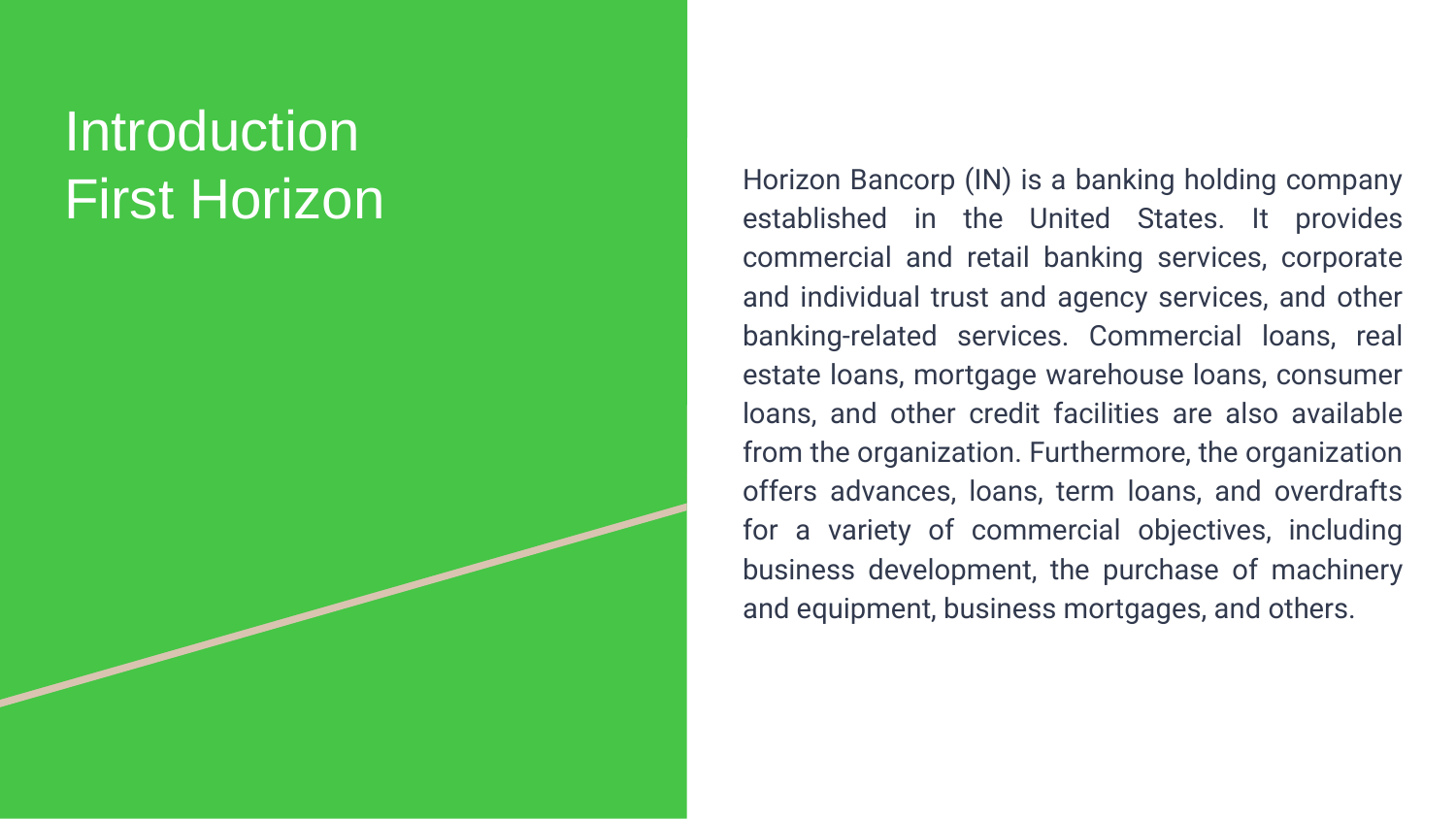

# Introduction
First Horizon
Horizon Bancorp (IN) is a banking holding company established in the United States. It provides commercial and retail banking services, corporate and individual trust and agency services, and other banking-related services. Commercial loans, real estate loans, mortgage warehouse loans, consumer loans, and other credit facilities are also available from the organization. Furthermore, the organization offers advances, loans, term loans, and overdrafts for a variety of commercial objectives, including business development, the purchase of machinery and equipment, business mortgages, and others.